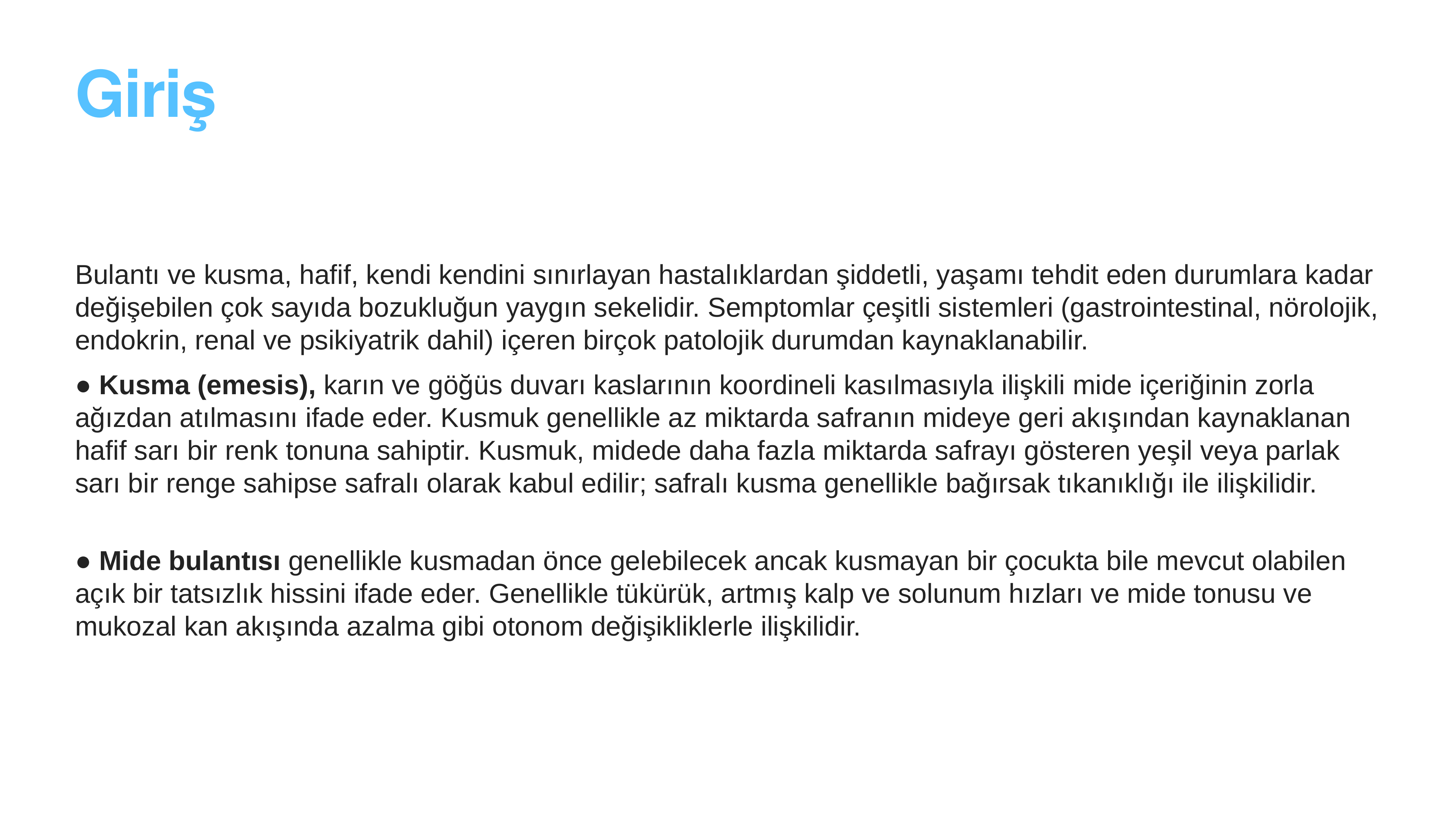

# Giriş

Bulantı ve kusma, hafif, kendi kendini sınırlayan hastalıklardan şiddetli, yaşamı tehdit eden durumlara kadar değişebilen çok sayıda bozukluğun yaygın sekelidir. Semptomlar çeşitli sistemleri (gastrointestinal, nörolojik, endokrin, renal ve psikiyatrik dahil) içeren birçok patolojik durumdan kaynaklanabilir.
● Kusma (emesis), karın ve göğüs duvarı kaslarının koordineli kasılmasıyla ilişkili mide içeriğinin zorla ağızdan atılmasını ifade eder. Kusmuk genellikle az miktarda safranın mideye geri akışından kaynaklanan hafif sarı bir renk tonuna sahiptir. Kusmuk, midede daha fazla miktarda safrayı gösteren yeşil veya parlak sarı bir renge sahipse safralı olarak kabul edilir; safralı kusma genellikle bağırsak tıkanıklığı ile ilişkilidir.

● Mide bulantısı genellikle kusmadan önce gelebilecek ancak kusmayan bir çocukta bile mevcut olabilen açık bir tatsızlık hissini ifade eder. Genellikle tükürük, artmış kalp ve solunum hızları ve mide tonusu ve mukozal kan akışında azalma gibi otonom değişikliklerle ilişkilidir.